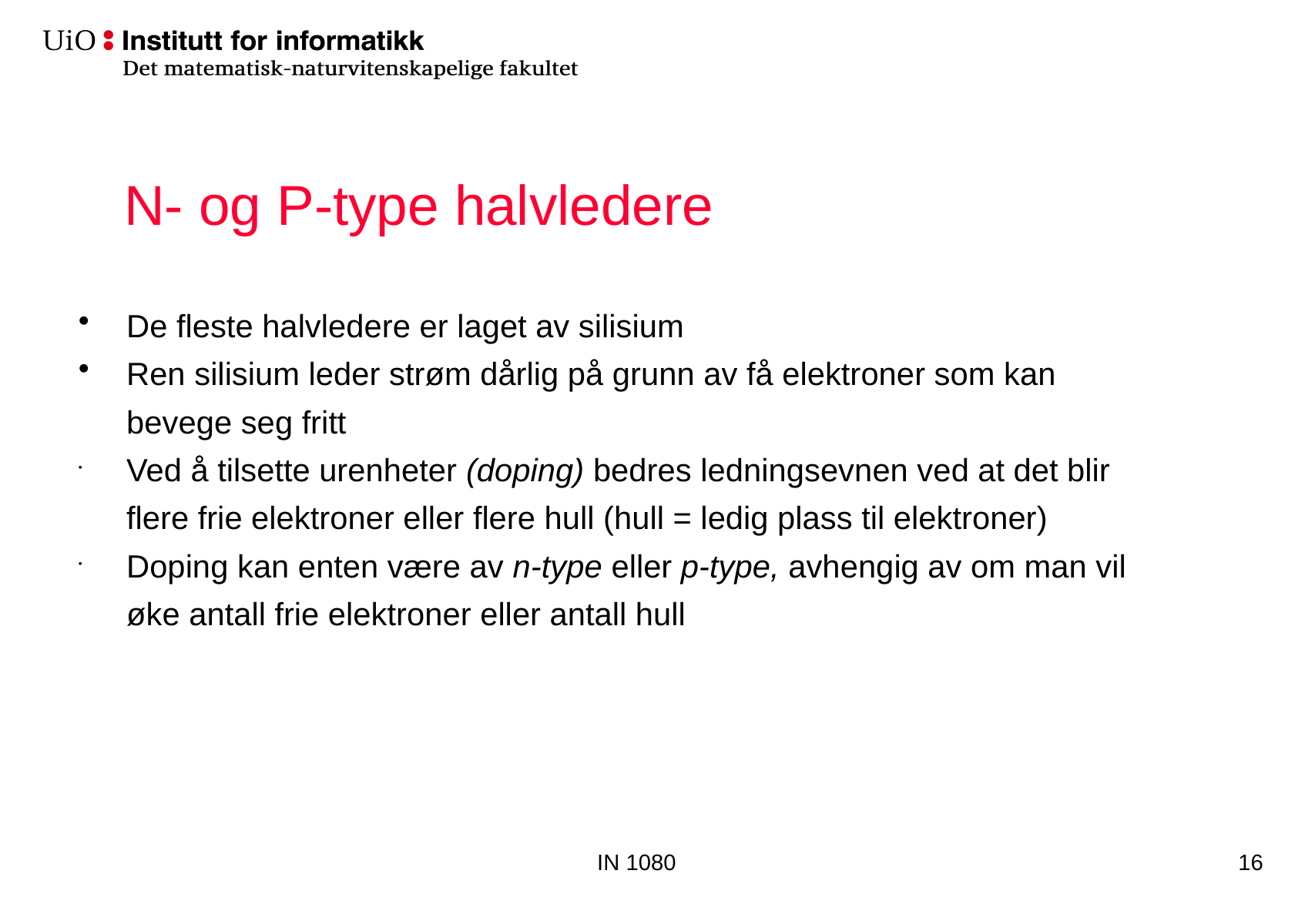

# N- og P-type halvledere
De fleste halvledere er laget av silisium
Ren silisium leder strøm dårlig på grunn av få elektroner som kan bevege seg fritt
Ved å tilsette urenheter (doping) bedres ledningsevnen ved at det blir flere frie elektroner eller flere hull (hull = ledig plass til elektroner)
Doping kan enten være av n-type eller p-type, avhengig av om man vil øke antall frie elektroner eller antall hull

IN 1080
16